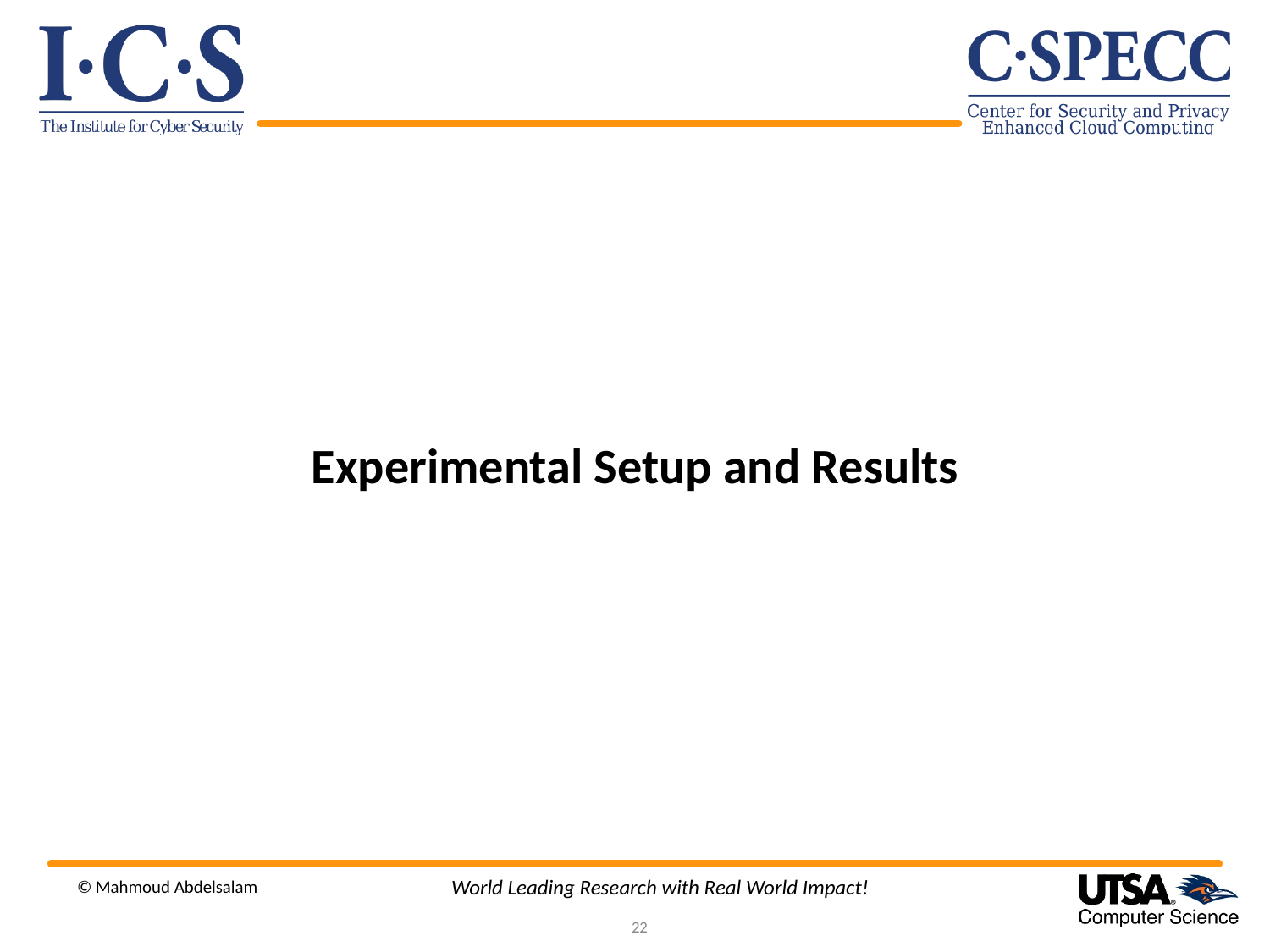

# Experimental Setup and Results
World Leading Research with Real World Impact!
© Mahmoud Abdelsalam
22